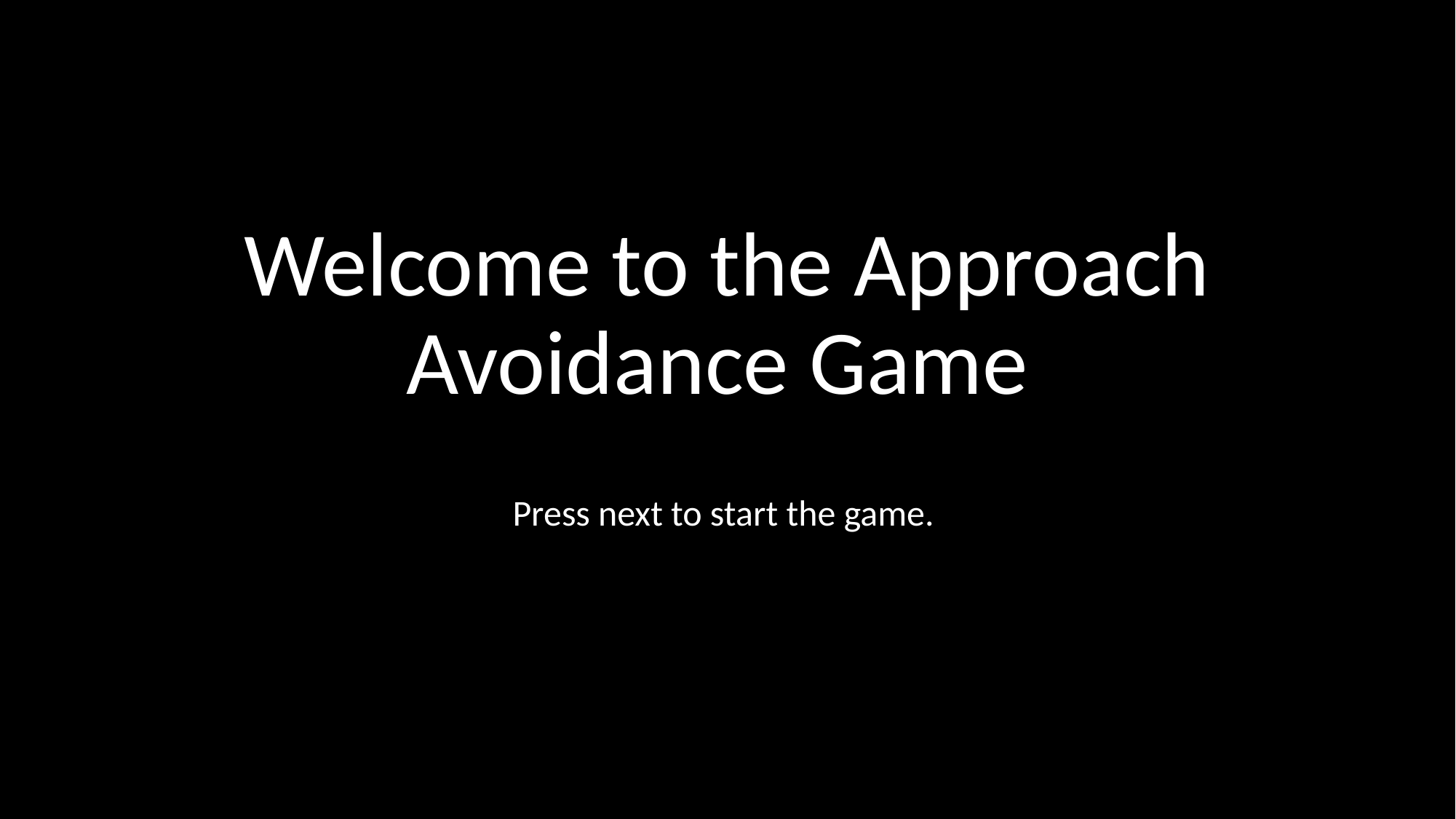

# Welcome to the Approach Avoidance Game

Press next to start the game.